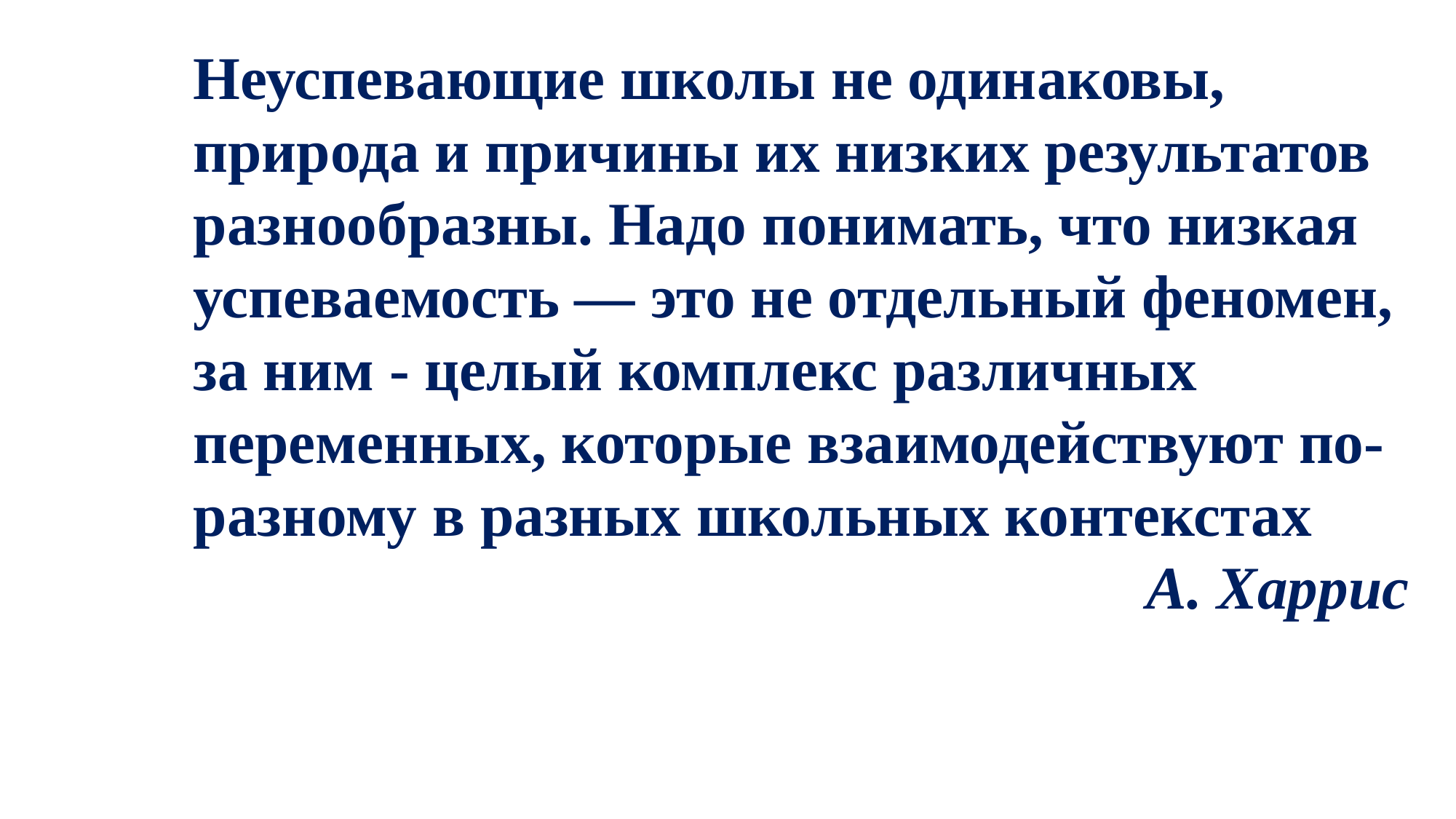

Неуспевающие школы не одинаковы, природа и причины их низких результатов разнообразны. Надо понимать, что низкая успеваемость — это не отдельный феномен, за ним - целый комплекс различных переменных, которые взаимодействуют по-разному в разных школьных контекстах
А. Харрис